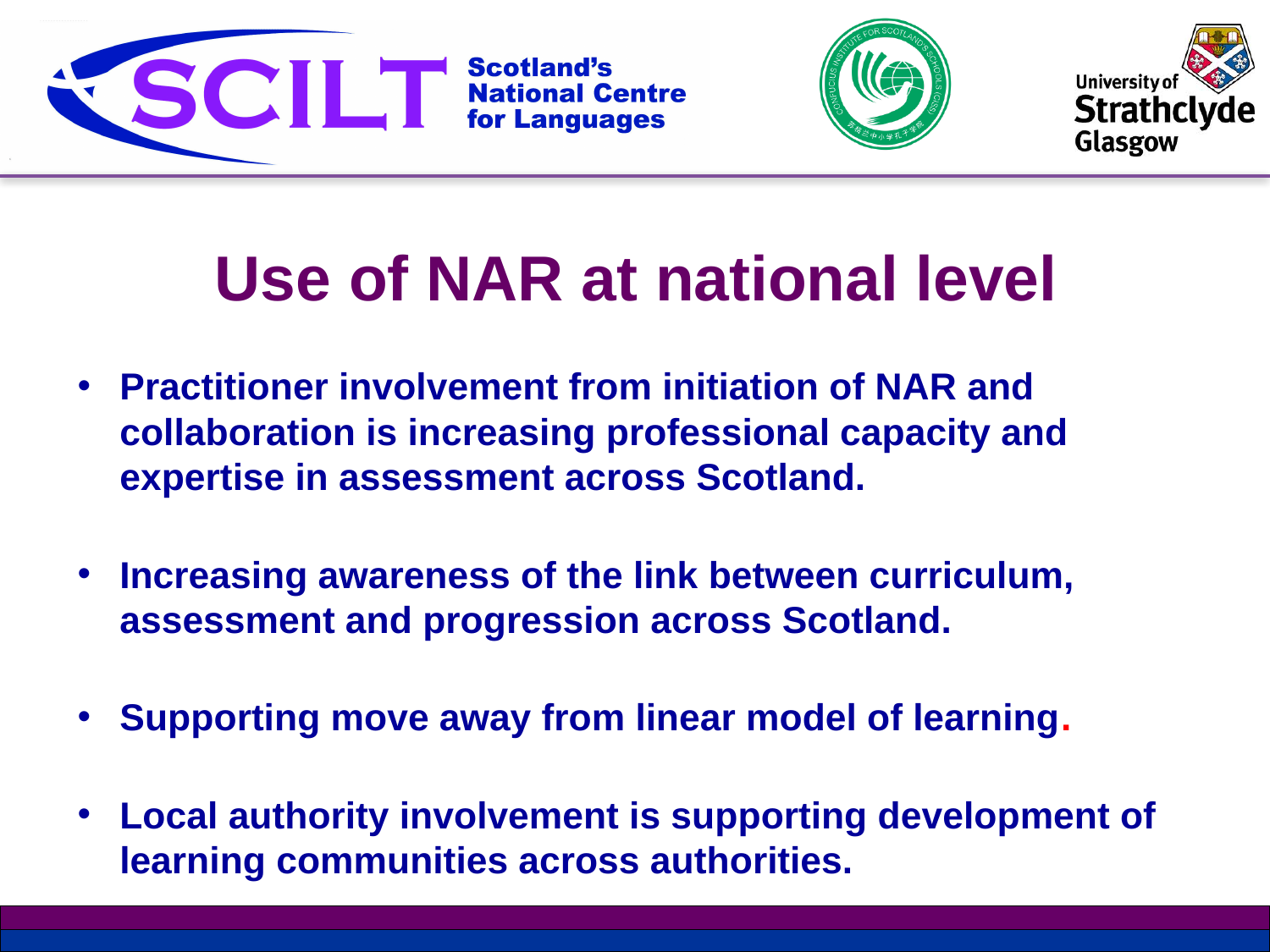

# Use of NAR at national level
Practitioner involvement from initiation of NAR and collaboration is increasing professional capacity and expertise in assessment across Scotland.
Increasing awareness of the link between curriculum, assessment and progression across Scotland.
Supporting move away from linear model of learning.
Local authority involvement is supporting development of learning communities across authorities.